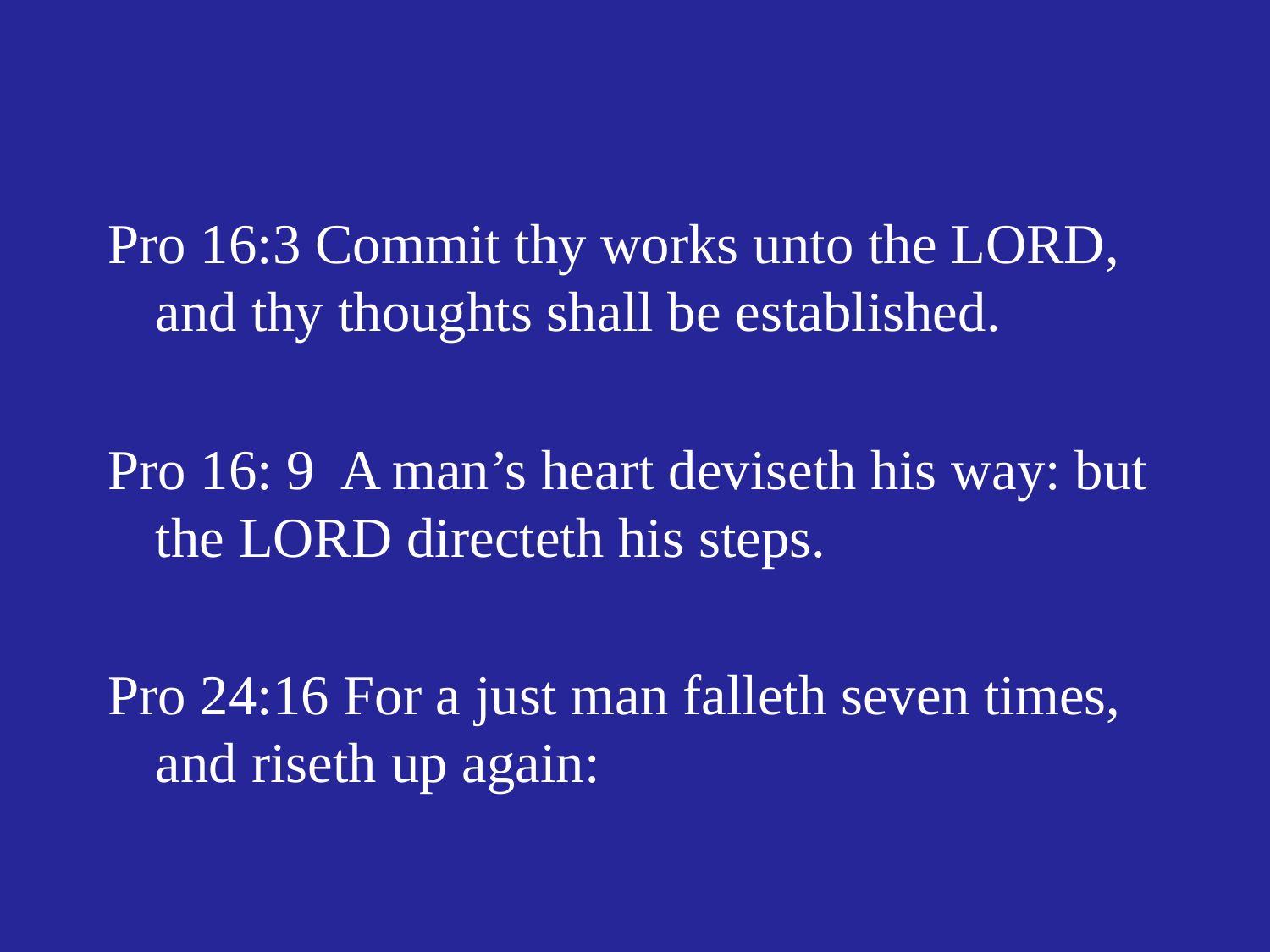

Pro 16:3 Commit thy works unto the LORD, and thy thoughts shall be established.

Pro 16: 9  A man’s heart deviseth his way: but the LORD directeth his steps.

Pro 24:16 For a just man falleth seven times, and riseth up again: